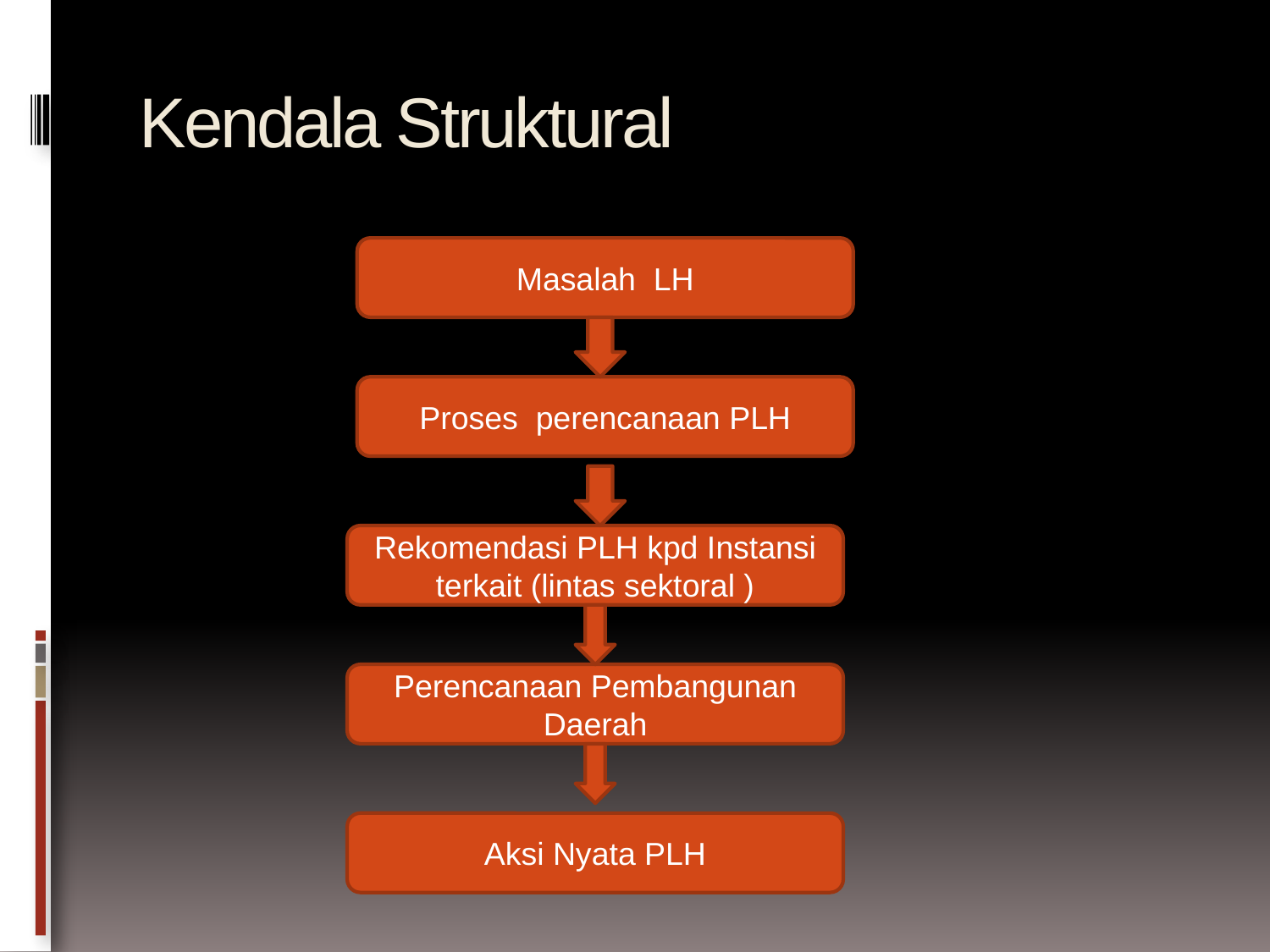

# Kendala Struktural
Masalah  LH

Proses  perencanaan PLH

Rekomendasi PLH kpd Instansi terkait (lintas sektoral )

Perencanaan Pembangunan Daerah

Aksi Nyata PLH